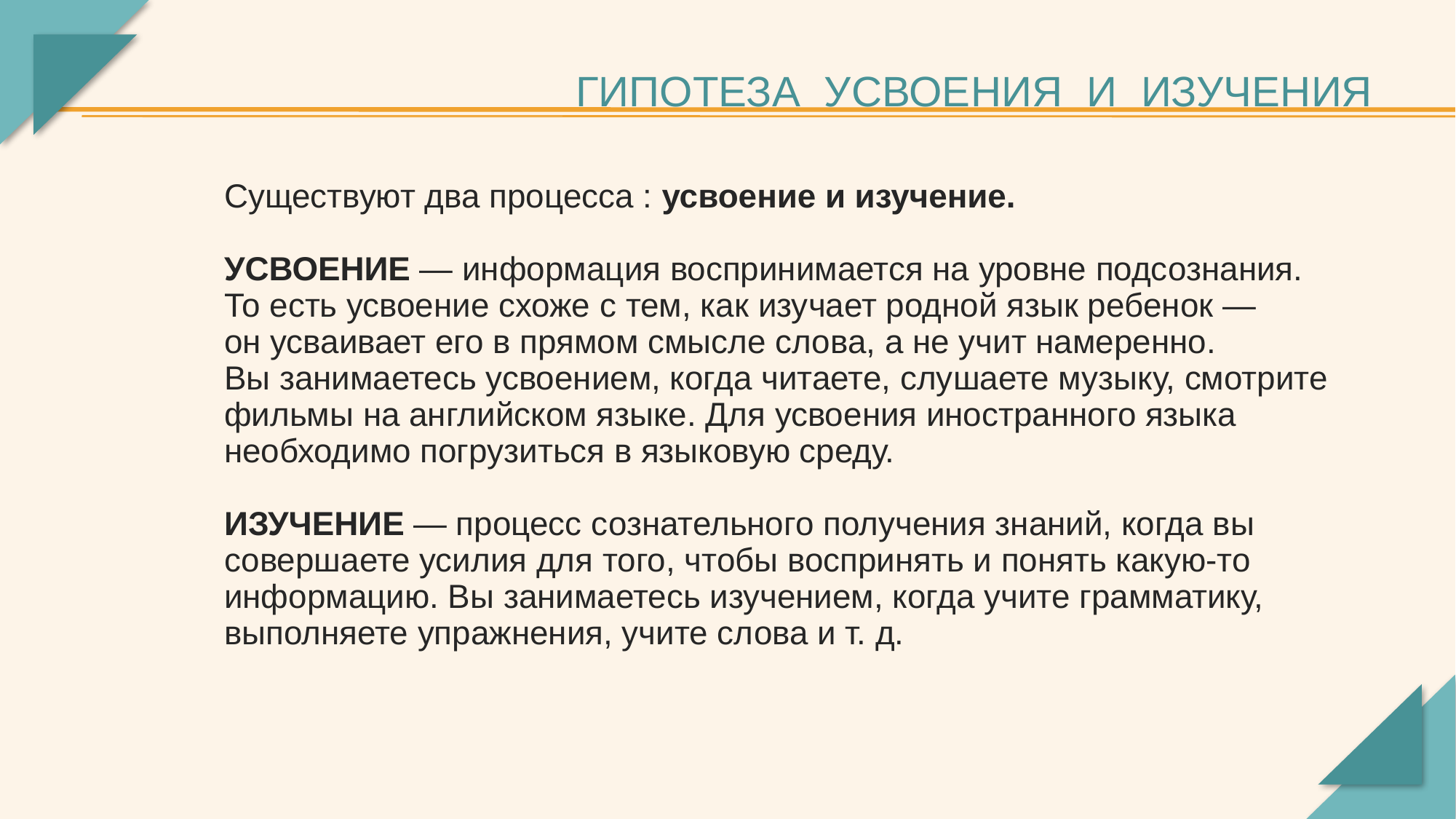

ГИПОТЕЗА  УСВОЕНИЯ  И  ИЗУЧЕНИЯ
Существуют два процесса : усвоение и изучение.
УСВОЕНИЕ — информация воспринимается на уровне подсознания.
То есть усвоение схоже с тем, как изучает родной язык ребенок —
он усваивает его в прямом смысле слова, а не учит намеренно.
Вы занимаетесь усвоением, когда читаете, слушаете музыку, смотрите фильмы на английском языке. Для усвоения иностранного языка необходимо погрузиться в языковую среду.
ИЗУЧЕНИЕ — процесс сознательного получения знаний, когда вы совершаете усилия для того, чтобы воспринять и понять какую-то информацию. Вы занимаетесь изучением, когда учите грамматику, выполняете упражнения, учите слова и т. д.